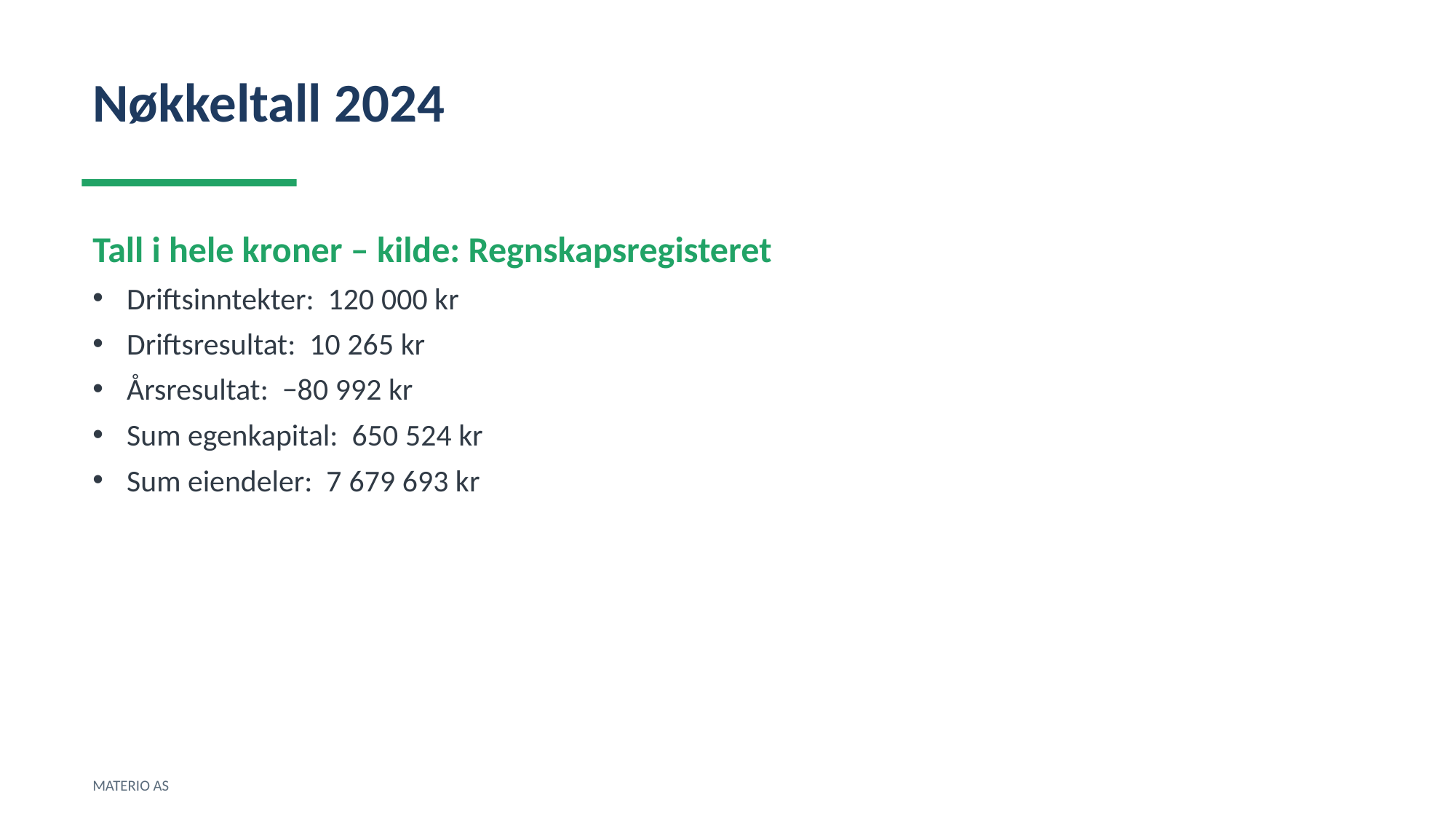

Nøkkeltall 2024

Tall i hele kroner – kilde: Regnskapsregisteret
Driftsinntekter:  120 000 kr
Driftsresultat:  10 265 kr
Årsresultat:  −80 992 kr
Sum egenkapital:  650 524 kr
Sum eiendeler:  7 679 693 kr
MATERIO AS